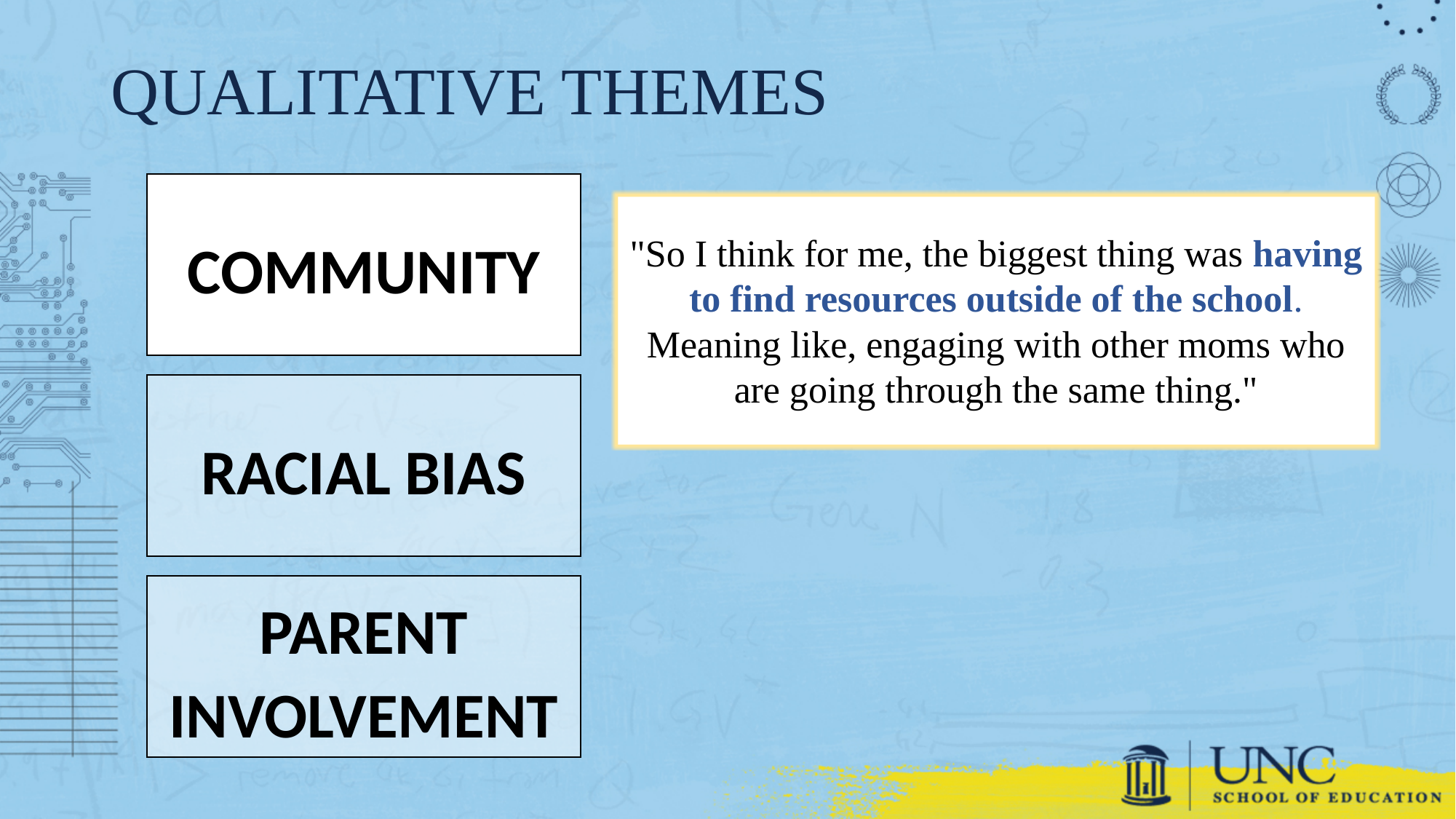

# QUALITATIVE THEMES
COMMUNITY
"So I think for me, the biggest thing was having to find resources outside of the school. Meaning like, engaging with other moms who are going through the same thing."
RACIAL BIAS
PARENT INVOLVEMENT